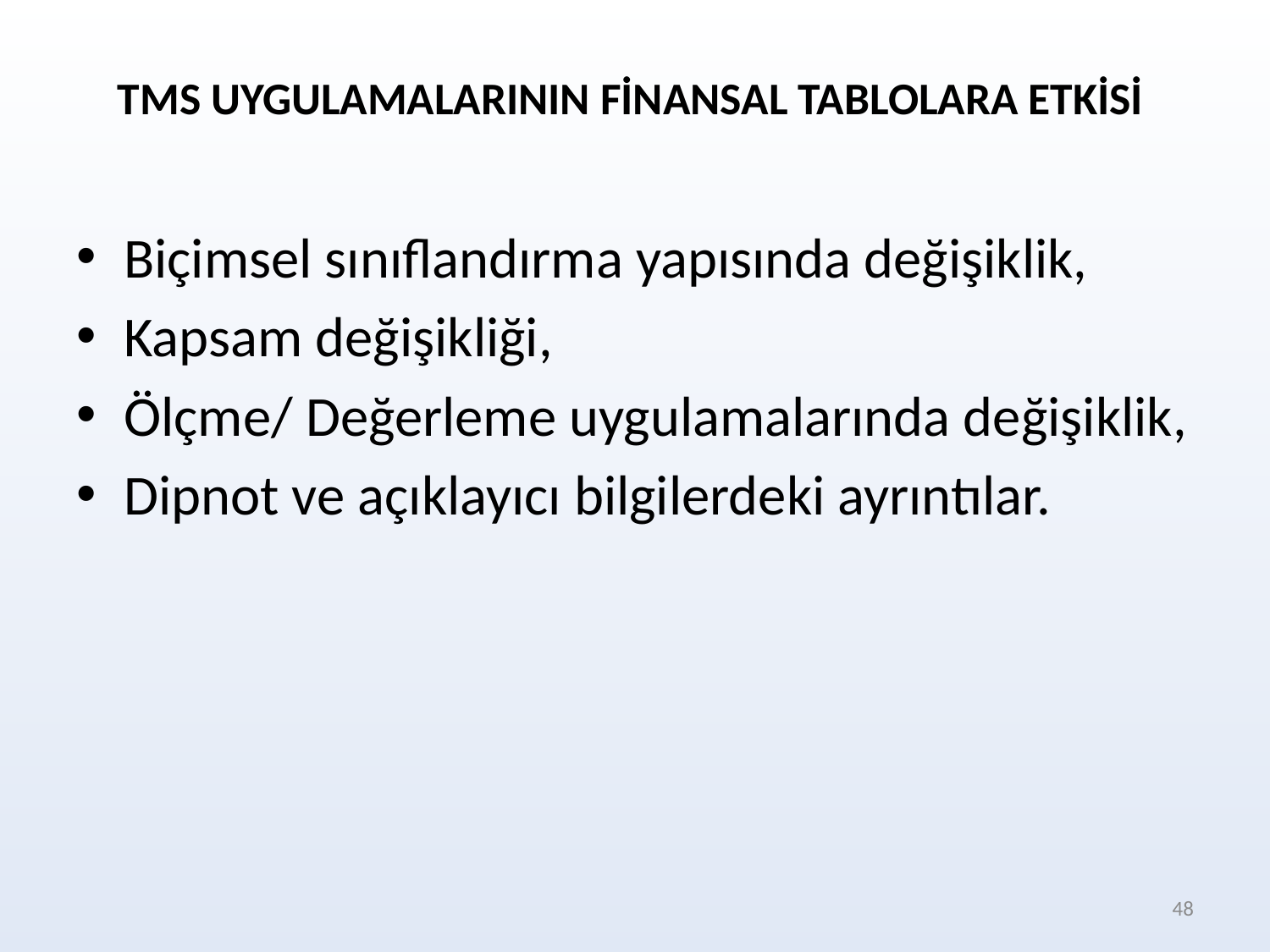

TMS UYGULAMALARININ FİNANSAL TABLOLARA ETKİSİ

Biçimsel sınıflandırma yapısında değişiklik,
Kapsam değişikliği,
Ölçme/ Değerleme uygulamalarında değişiklik,
Dipnot ve açıklayıcı bilgilerdeki ayrıntılar.

48